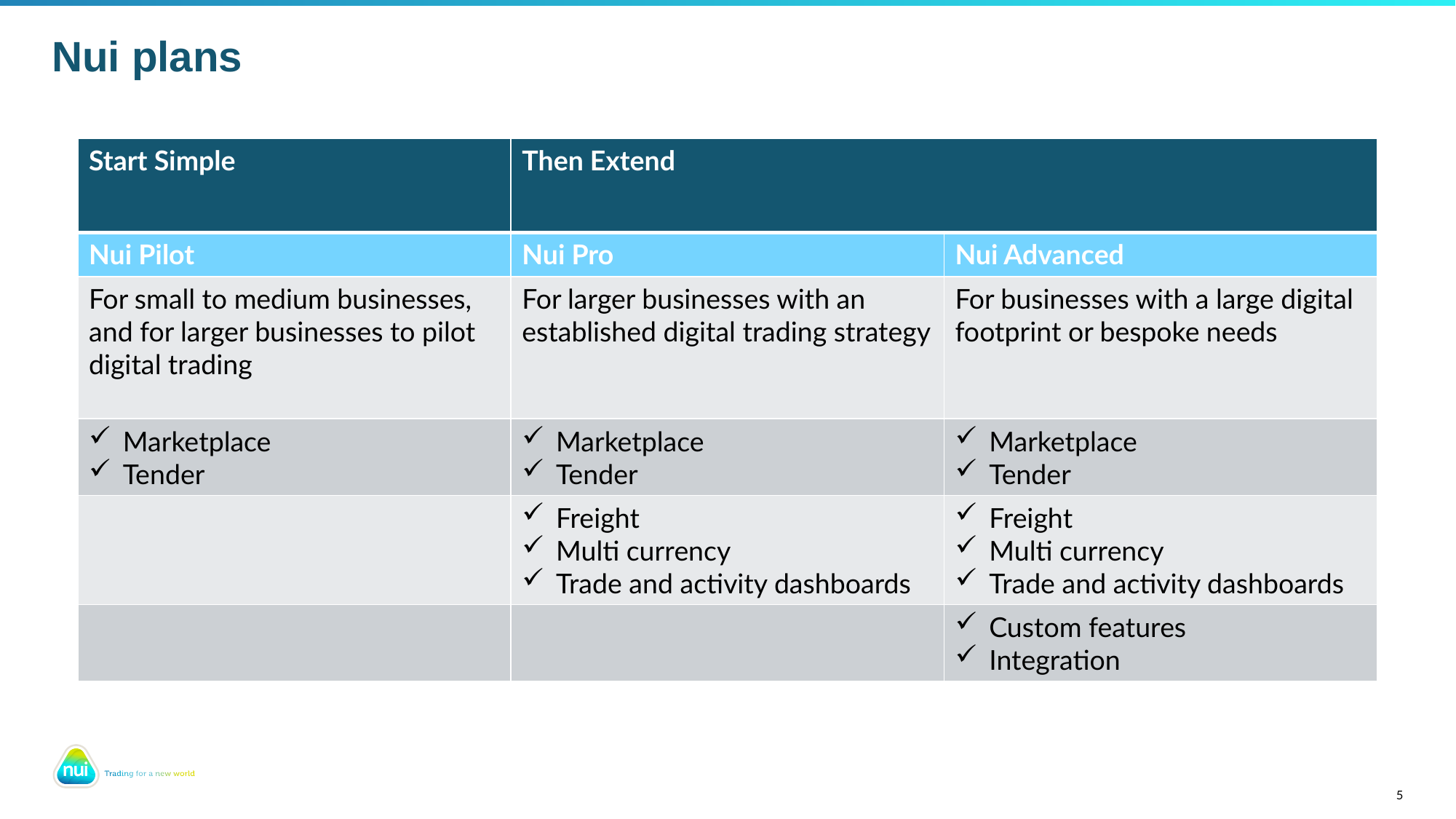

# Nui plans
| Start Simple | Then Extend |  |
| --- | --- | --- |
| Nui Pilot | Nui Pro | Nui Advanced |
| For small to medium businesses, and for larger businesses to pilot digital trading | For larger businesses with an established digital trading strategy | For businesses with a large digital footprint or bespoke needs |
| Marketplace Tender | Marketplace Tender | Marketplace Tender |
|  | Freight Multi currency Trade and activity dashboards | Freight Multi currency Trade and activity dashboards |
|  |  | Custom features Integration |